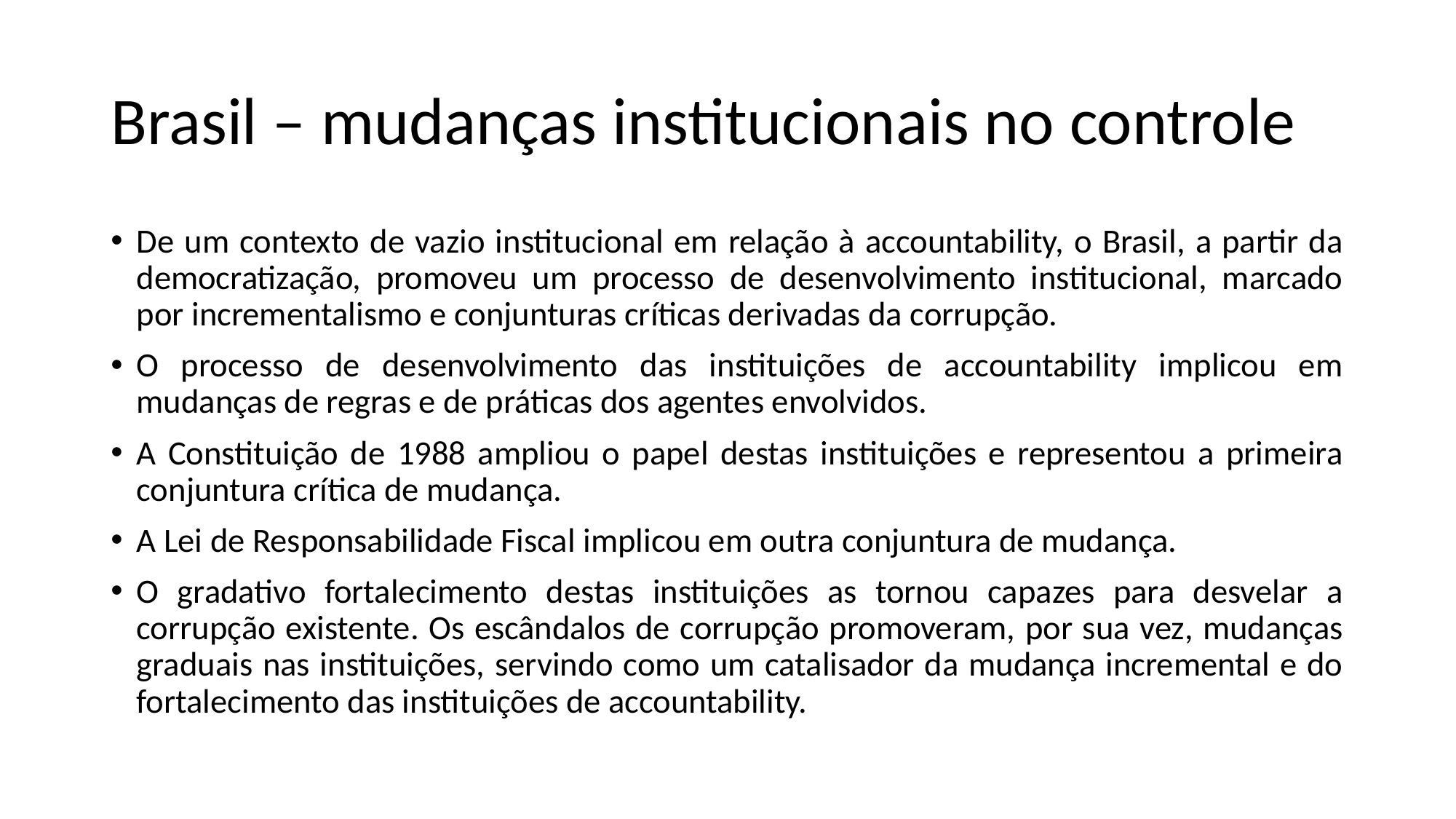

# Brasil – mudanças institucionais no controle
De um contexto de vazio institucional em relação à accountability, o Brasil, a partir da democratização, promoveu um processo de desenvolvimento institucional, marcado por incrementalismo e conjunturas críticas derivadas da corrupção.
O processo de desenvolvimento das instituições de accountability implicou em mudanças de regras e de práticas dos agentes envolvidos.
A Constituição de 1988 ampliou o papel destas instituições e representou a primeira conjuntura crítica de mudança.
A Lei de Responsabilidade Fiscal implicou em outra conjuntura de mudança.
O gradativo fortalecimento destas instituições as tornou capazes para desvelar a corrupção existente. Os escândalos de corrupção promoveram, por sua vez, mudanças graduais nas instituições, servindo como um catalisador da mudança incremental e do fortalecimento das instituições de accountability.